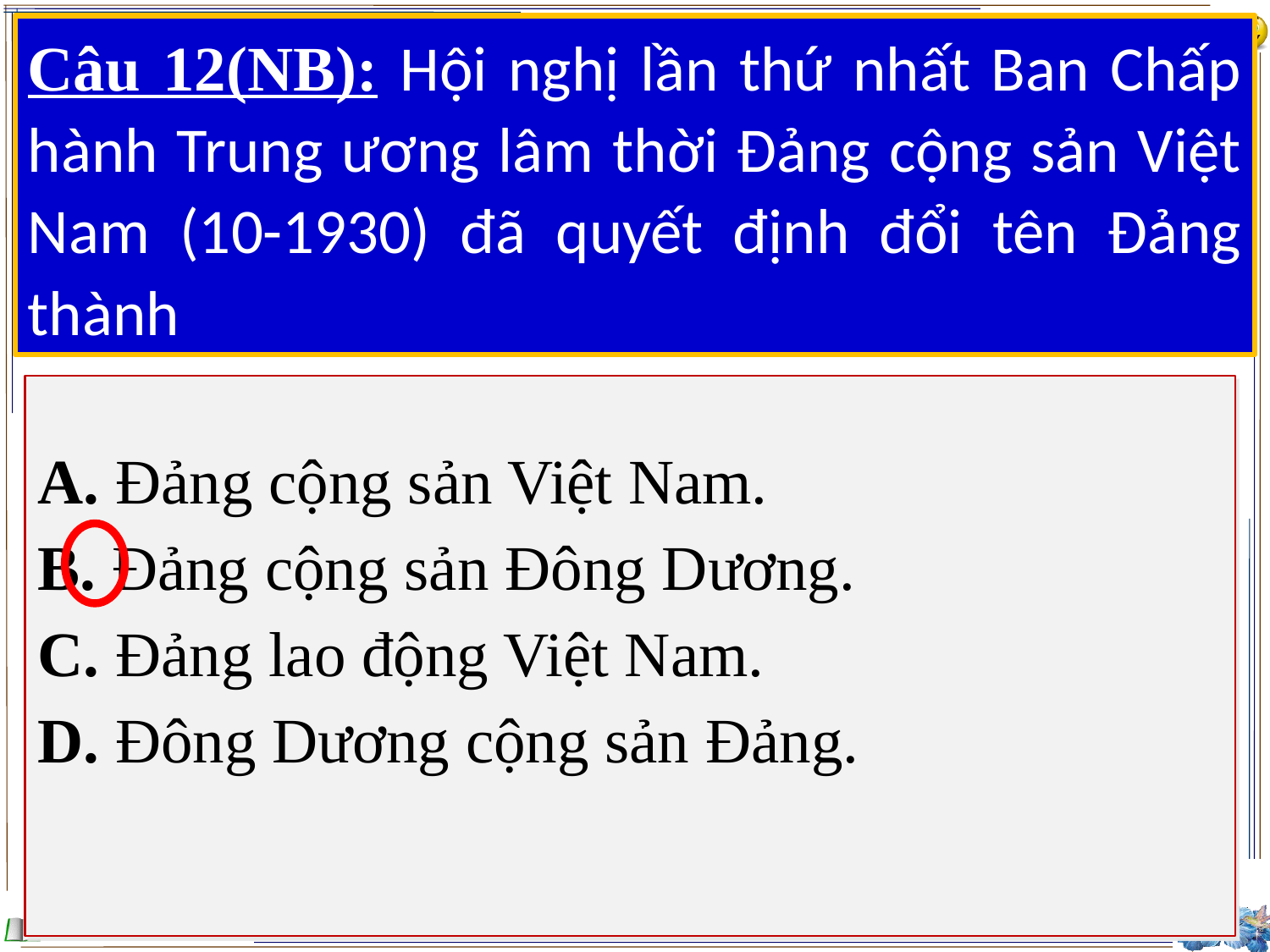

# Câu 12(NB): Hội nghị lần thứ nhất Ban Chấp hành Trung ương lâm thời Đảng cộng sản Việt Nam (10-1930) đã quyết định đổi tên Đảng thành
A. Đảng cộng sản Việt Nam.
B. Đảng cộng sản Đông Dương.
C. Đảng lao động Việt Nam.
D. Đông Dương cộng sản Đảng.